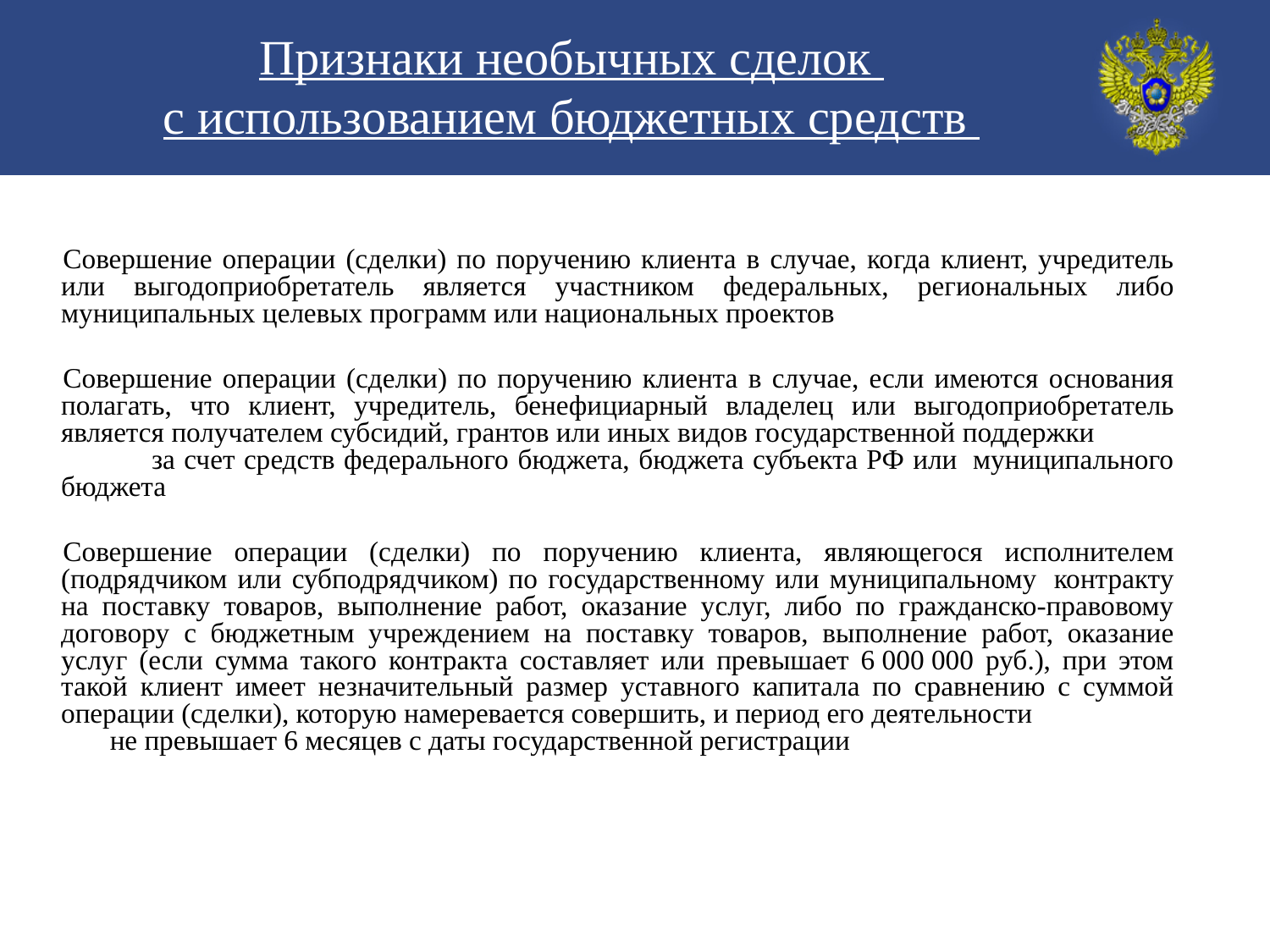

Признаки необычных сделок
с использованием бюджетных средств
Совершение операции (сделки) по поручению клиента в случае, когда клиент, учредитель или выгодоприобретатель является участником федеральных, региональных либо муниципальных целевых программ или национальных проектов

Совершение операции (сделки) по поручению клиента в случае, если имеются основания полагать, что клиент, учредитель, бенефициарный владелец или выгодоприобретатель является получателем субсидий, грантов или иных видов государственной поддержки                      за счет средств федерального бюджета, бюджета субъекта РФ или  муниципального бюджета

Совершение операции (сделки) по поручению клиента, являющегося исполнителем (подрядчиком или субподрядчиком) по государственному или муниципальному  контракту на поставку товаров, выполнение работ, оказание услуг, либо по гражданско-правовому договору с бюджетным учреждением на поставку товаров, выполнение работ, оказание услуг (если сумма такого контракта составляет или превышает 6 000 000 руб.), при этом такой клиент имеет незначительный размер уставного капитала по сравнению с суммой операции (сделки), которую намеревается совершить, и период его деятельности                            не превышает 6 месяцев с даты государственной регистрации